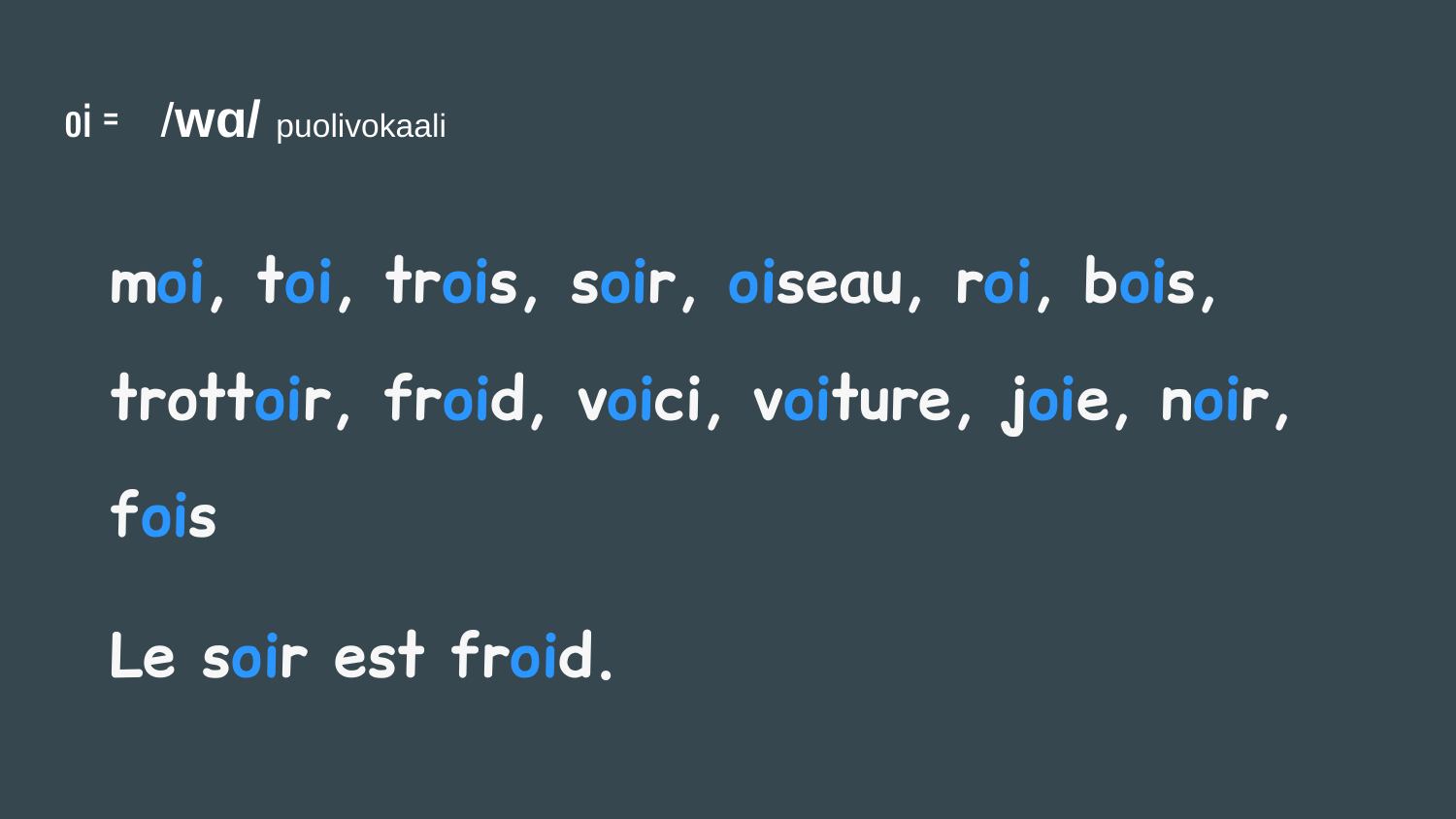

# oi =    /wɑ/ puolivokaali
moi, toi, trois, soir, oiseau, roi, bois, trottoir, froid, voici, voiture, joie, noir, fois
Le soir est froid.